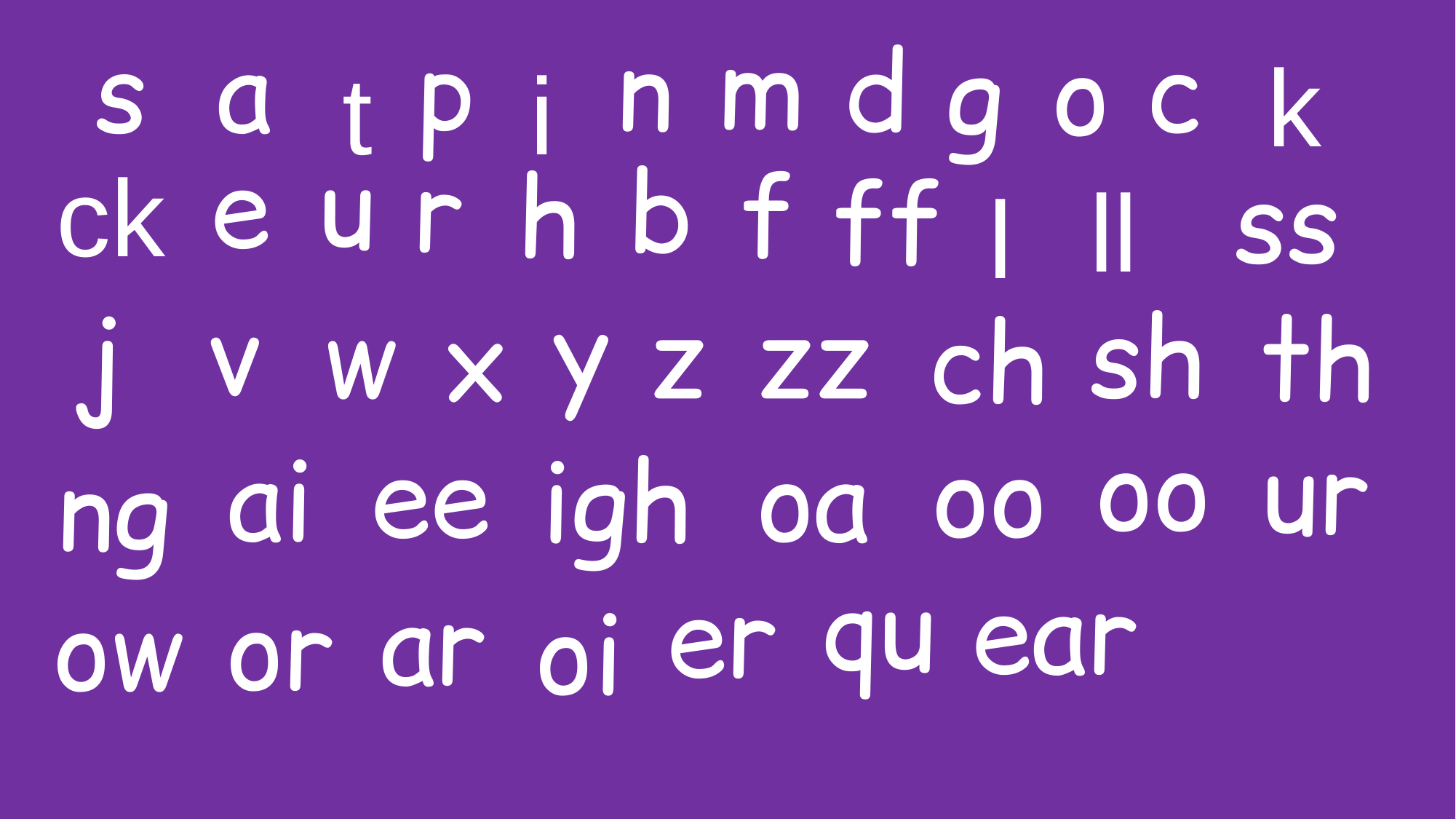

m
n
d
a
p
c
s
o
g
k
i
t
e
u
r
b
f
h
ck
ss
ff
ll
l
y
v
zz
sh
z
w
j
th
x
ch
oo
ur
oo
ee
ai
oa
igh
ng
qu
ear
er
ar
or
ow
oi